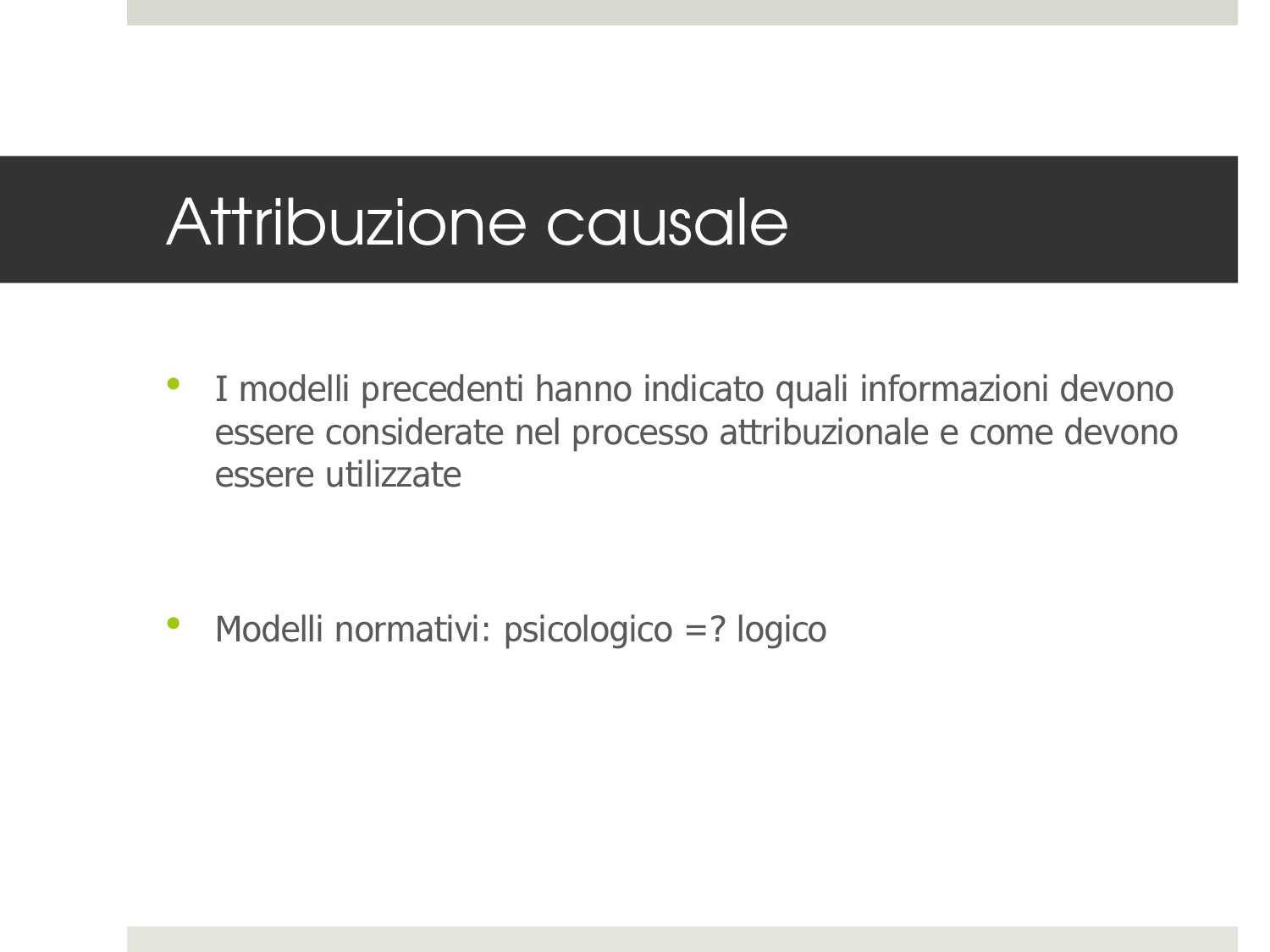

# Attribuzione causale
I modelli precedenti hanno indicato quali informazioni devono essere considerate nel processo attribuzionale e come devono essere utilizzate

Modelli normativi: psicologico =? logico